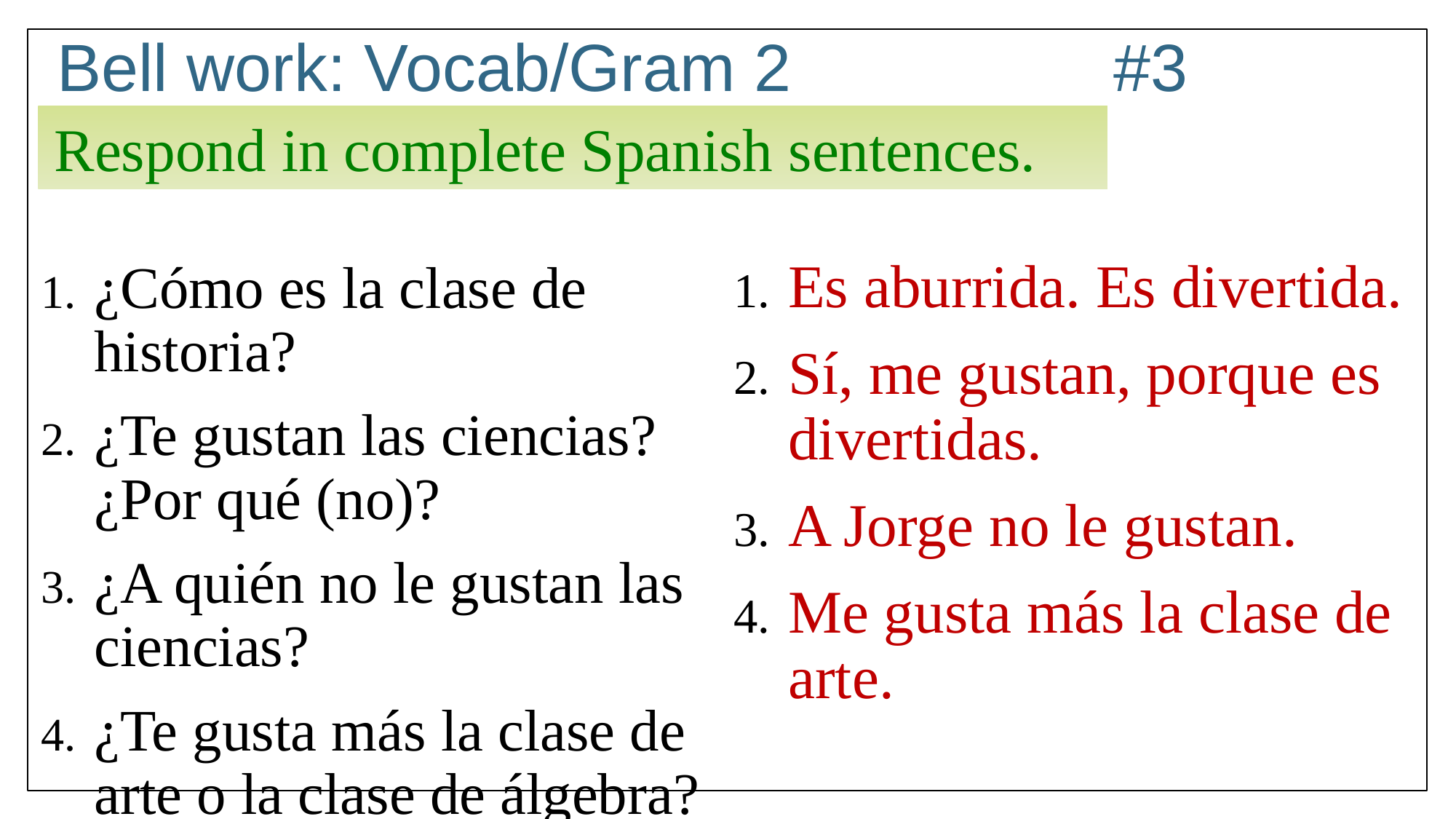

# Bell work: Vocab/Gram 2 			    #3
Respond in complete Spanish sentences.
Es aburrida. Es divertida.
Sí, me gustan, porque es divertidas.
A Jorge no le gustan.
Me gusta más la clase de arte.
¿Cómo es la clase de historia?
¿Te gustan las ciencias? ¿Por qué (no)?
¿A quién no le gustan las ciencias?
¿Te gusta más la clase de arte o la clase de álgebra?